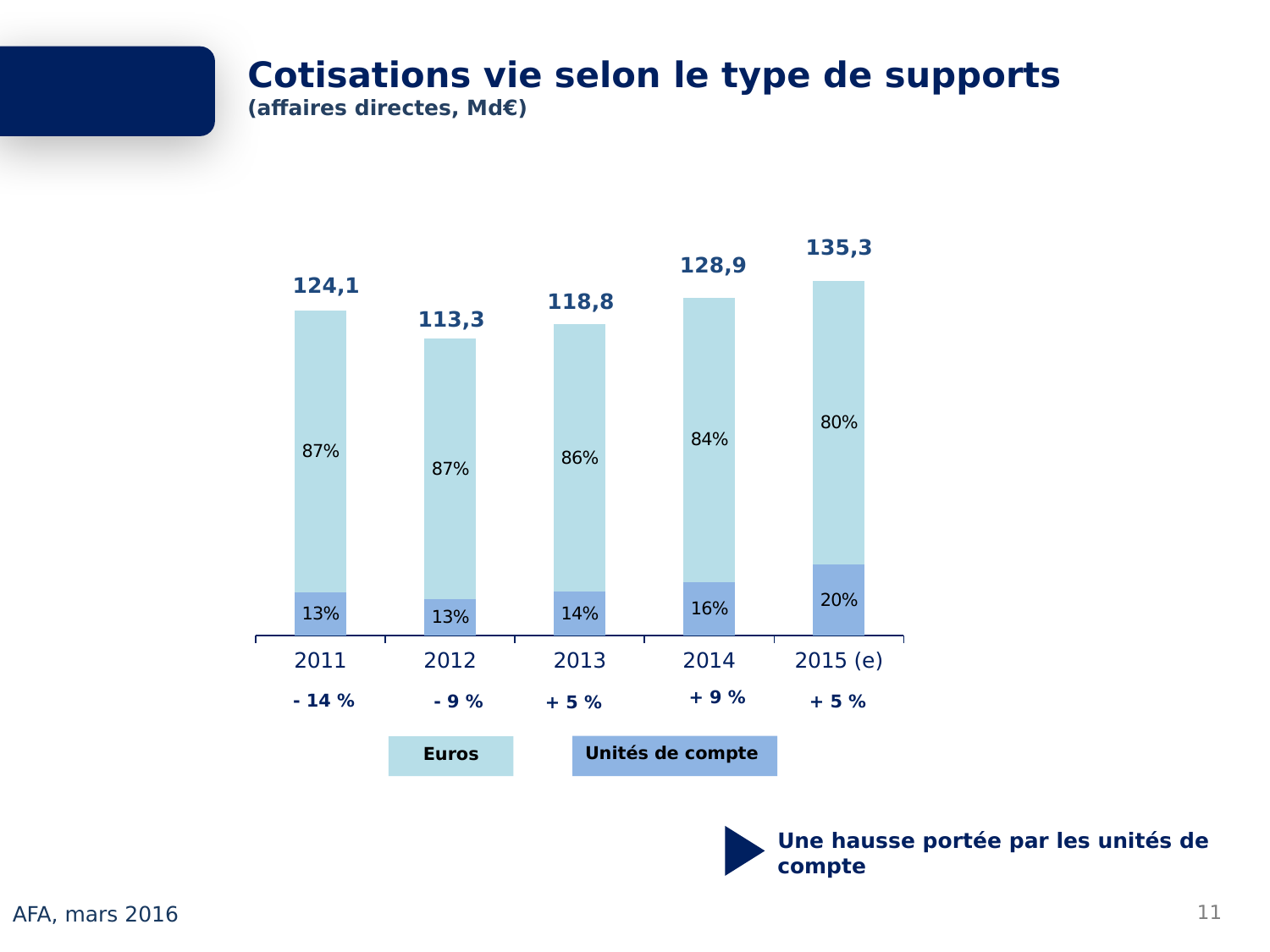

Cotisations vie selon le type de supports
(affaires directes, Md€)

### Chart

| Category | Unités de compte | Euros |
|---|---|---|
| 2011 | 16.543 | 107.566 |
| 2012 | 13.824 | 99.427 |
| 2013 | 16.815 | 102.019 |
| 2014 | 20.457 | 108.491 |
| 2015 (e) | 27.078 | 108.237 |
135,3
128,9
124,1
118,8
113,3
+ 9 %
- 14 %
+ 5 %
- 9 %
+ 5 %
Unités de compte
Euros
Une hausse portée par les unités de compte